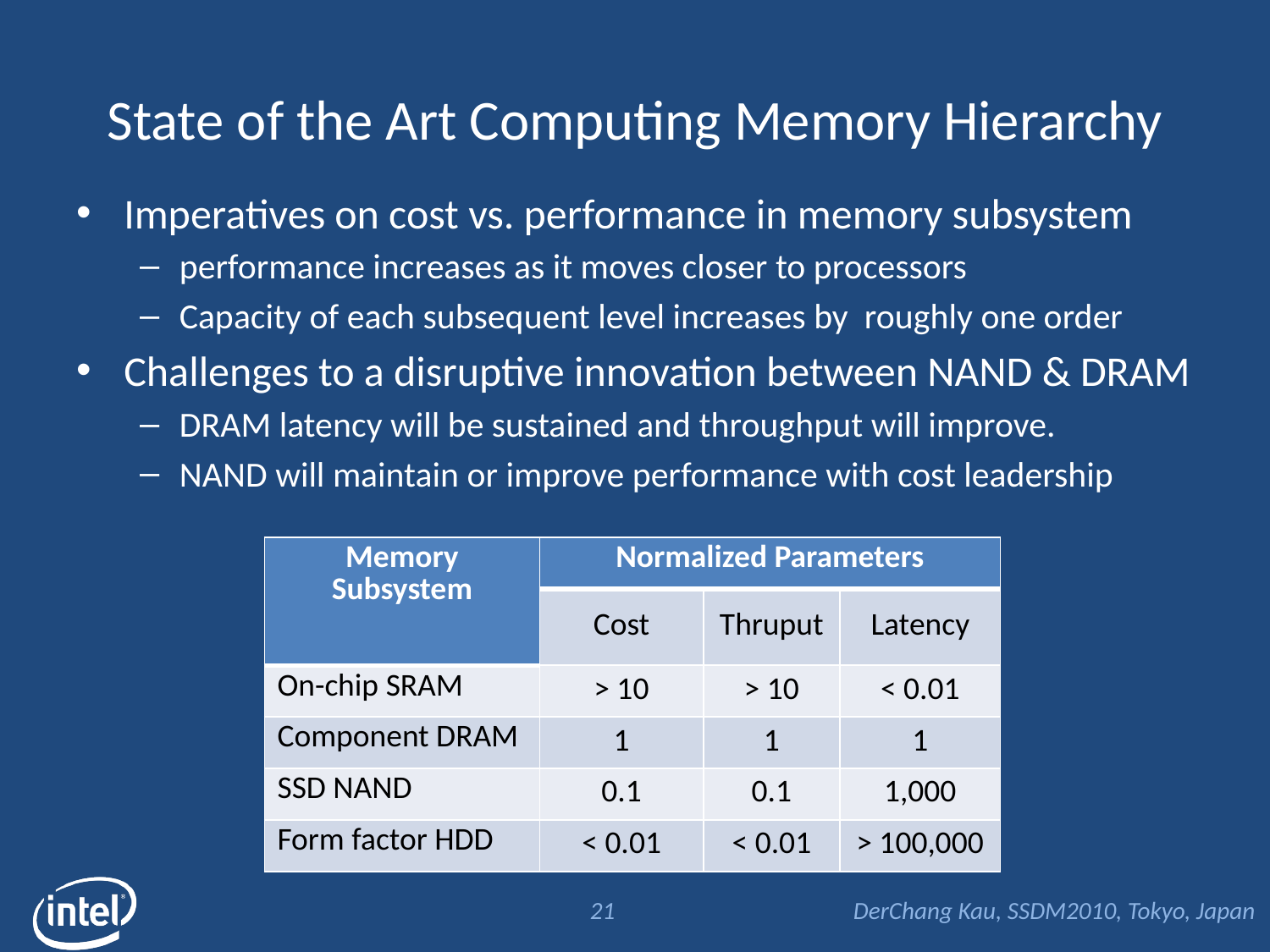

# State of the Art Computing Memory Hierarchy
Imperatives on cost vs. performance in memory subsystem
performance increases as it moves closer to processors
Capacity of each subsequent level increases by  roughly one order
Challenges to a disruptive innovation between NAND & DRAM
DRAM latency will be sustained and throughput will improve.
NAND will maintain or improve performance with cost leadership
| Memory Subsystem | Normalized Parameters |  |  |
| --- | --- | --- | --- |
|  | Cost | Thruput | Latency |
| On-chip SRAM | > 10 | > 10 | < 0.01 |
| Component DRAM | 1 | 1 | 1 |
| SSD NAND | 0.1 | 0.1 | 1,000 |
| Form factor HDD | < 0.01 | < 0.01 | > 100,000 |